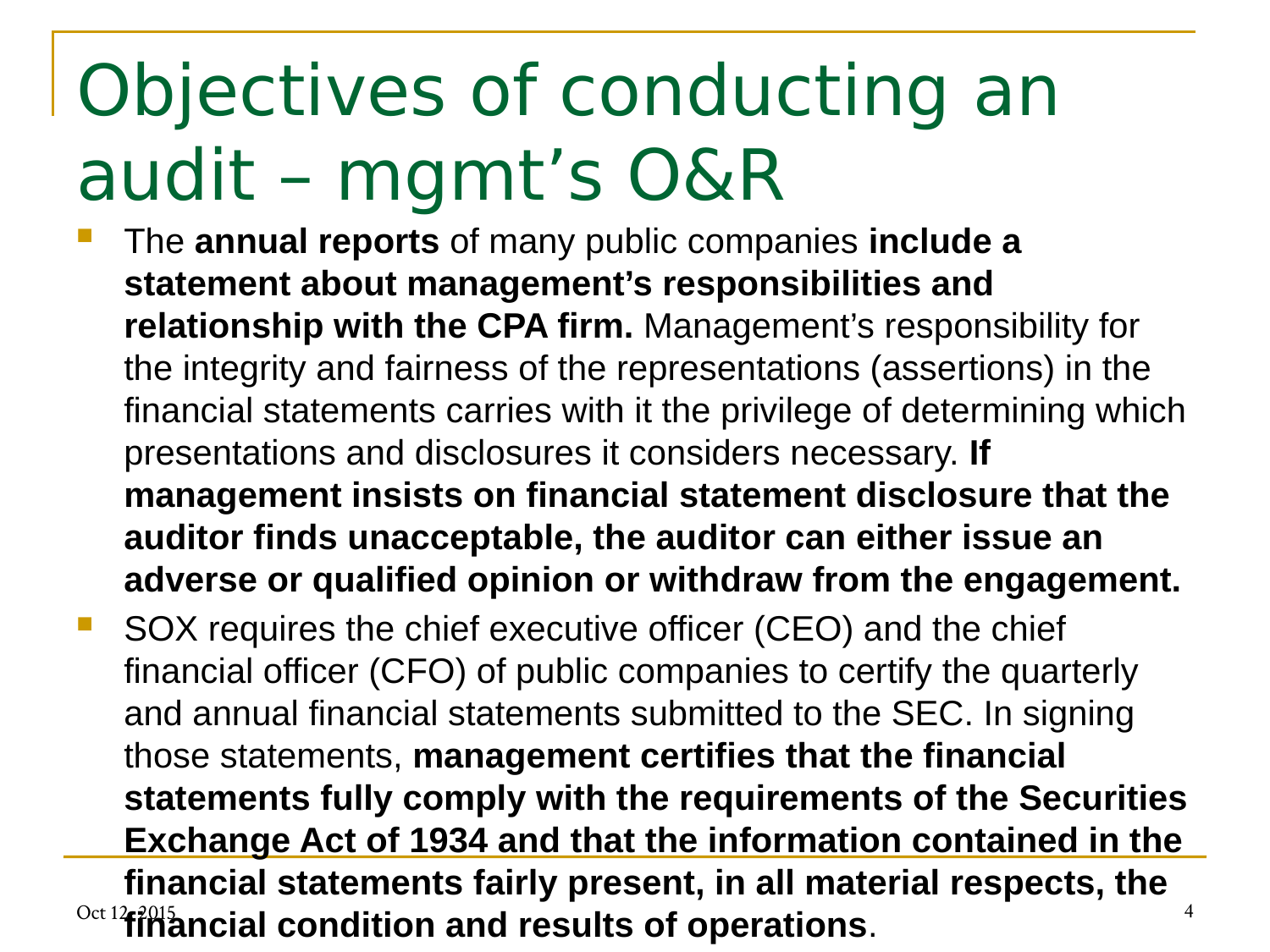

# Objectives of conducting an audit – mgmt’s O&R
The annual reports of many public companies include a statement about management’s responsibilities and relationship with the CPA firm. Management’s responsibility for the integrity and fairness of the representations (assertions) in the financial statements carries with it the privilege of determining which presentations and disclosures it considers necessary. If management insists on financial statement disclosure that the auditor finds unacceptable, the auditor can either issue an adverse or qualified opinion or withdraw from the engagement.
SOX requires the chief executive officer (CEO) and the chief financial officer (CFO) of public companies to certify the quarterly and annual financial statements submitted to the SEC. In signing those statements, management certifies that the financial statements fully comply with the requirements of the Securities Exchange Act of 1934 and that the information contained in the financial statements fairly present, in all material respects, the financial condition and results of operations.

Oct 12, 2015
4